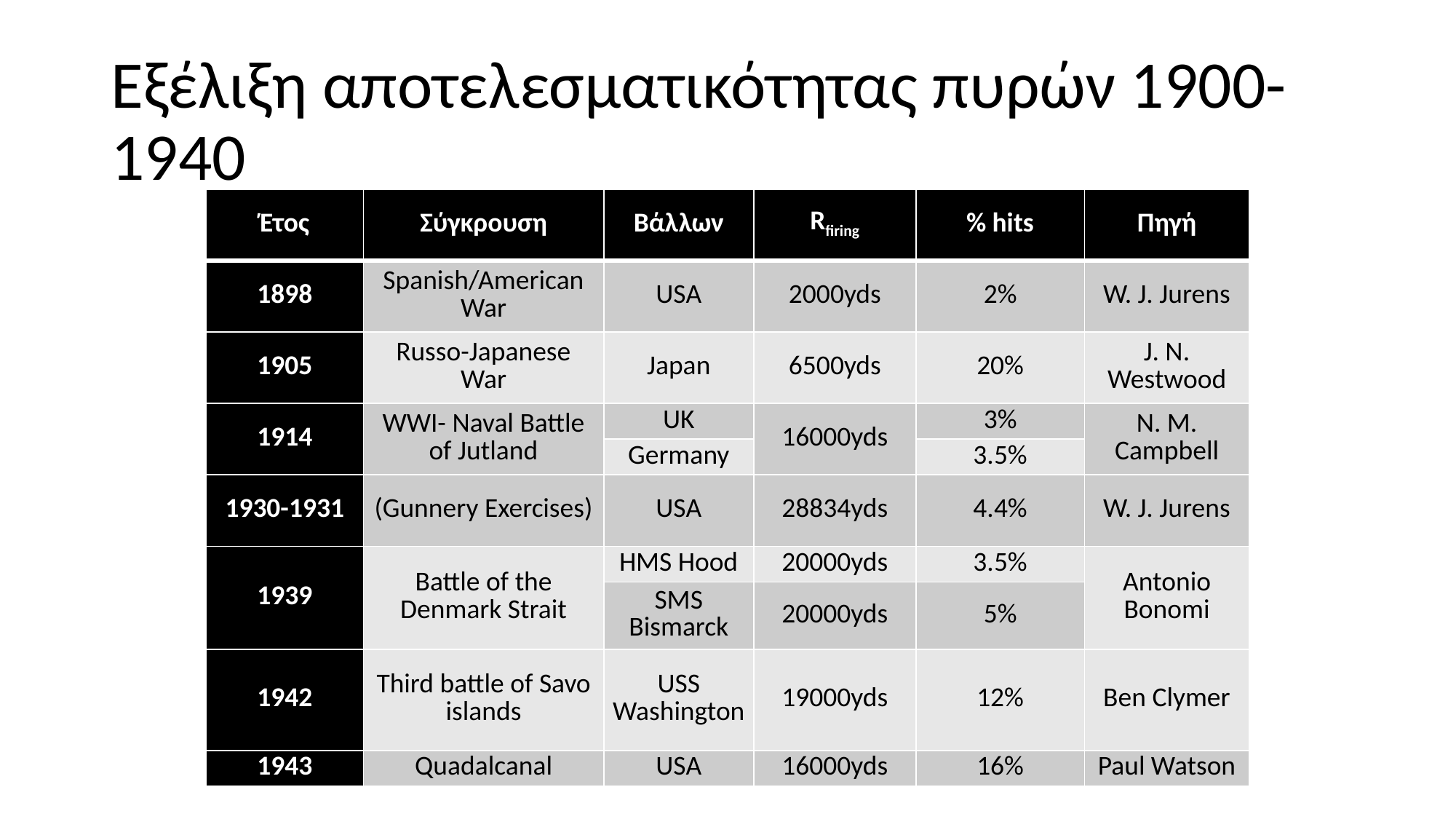

# Εξέλιξη αποτελεσματικότητας πυρών 1900-1940
| Έτος | Σύγκρουση | Βάλλων | Rfiring | % hits | Πηγή |
| --- | --- | --- | --- | --- | --- |
| 1898 | Spanish/American War | USA | 2000yds | 2% | W. J. Jurens |
| 1905 | Russo-Japanese War | Japan | 6500yds | 20% | J. N. Westwood |
| 1914 | WWI- Naval Battle of Jutland | UK | 16000yds | 3% | N. M. Campbell |
|  |  | Germany |  | 3.5% |  |
| 1930-1931 | (Gunnery Exercises) | USA | 28834yds | 4.4% | W. J. Jurens |
| 1939 | Battle of the Denmark Strait | HMS Hood | 20000yds | 3.5% | Antonio Bonomi |
|  |  | SMS Bismarck | 20000yds | 5% |  |
| 1942 | Third battle of Savo islands | USS Washington | 19000yds | 12% | Ben Clymer |
| 1943 | Quadalcanal | USA | 16000yds | 16% | Paul Watson |